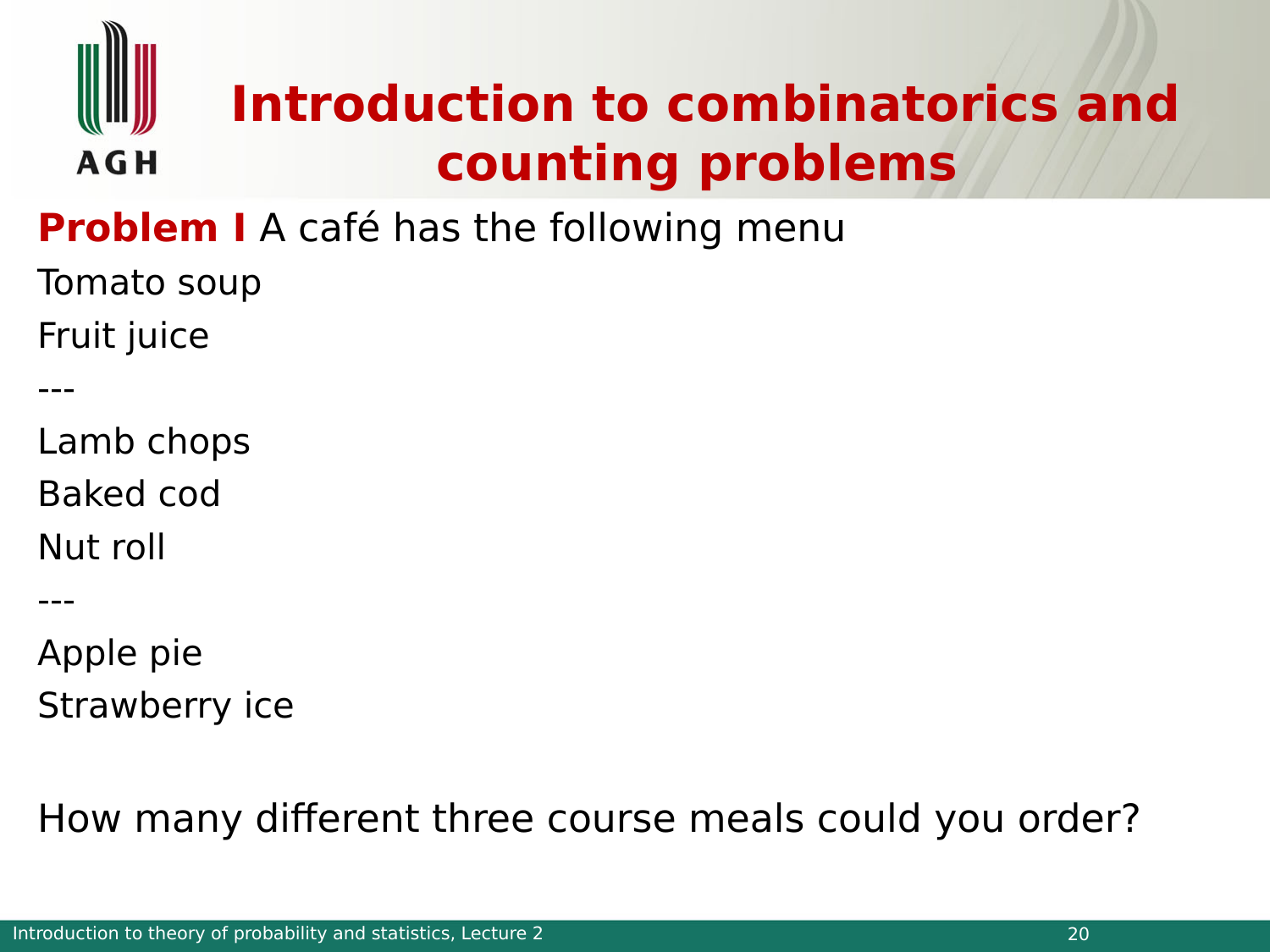

Introduction to combinatorics and counting problems
Problem I A café has the following menu
Tomato soup
Fruit juice
---
Lamb chops
Baked cod
Nut roll
---
Apple pie
Strawberry ice

How many different three course meals could you order?

Introduction to theory of probability and statistics, Lecture 2
20